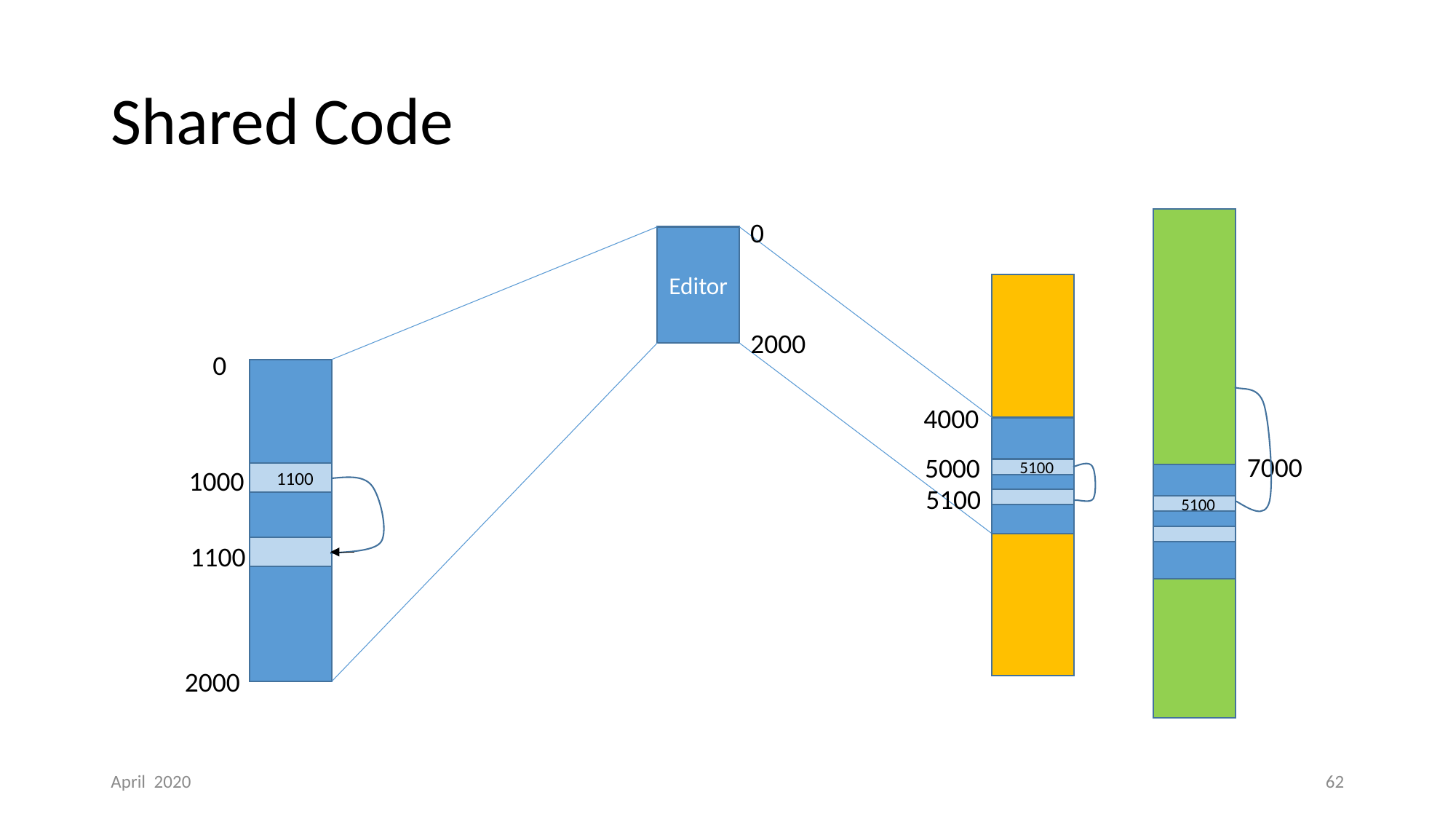

# Shared Code

0
Editor

2000
0

4000
7000
5000
1000
  5100
  1100

5100

  5100

1100

2000
April  2020
62